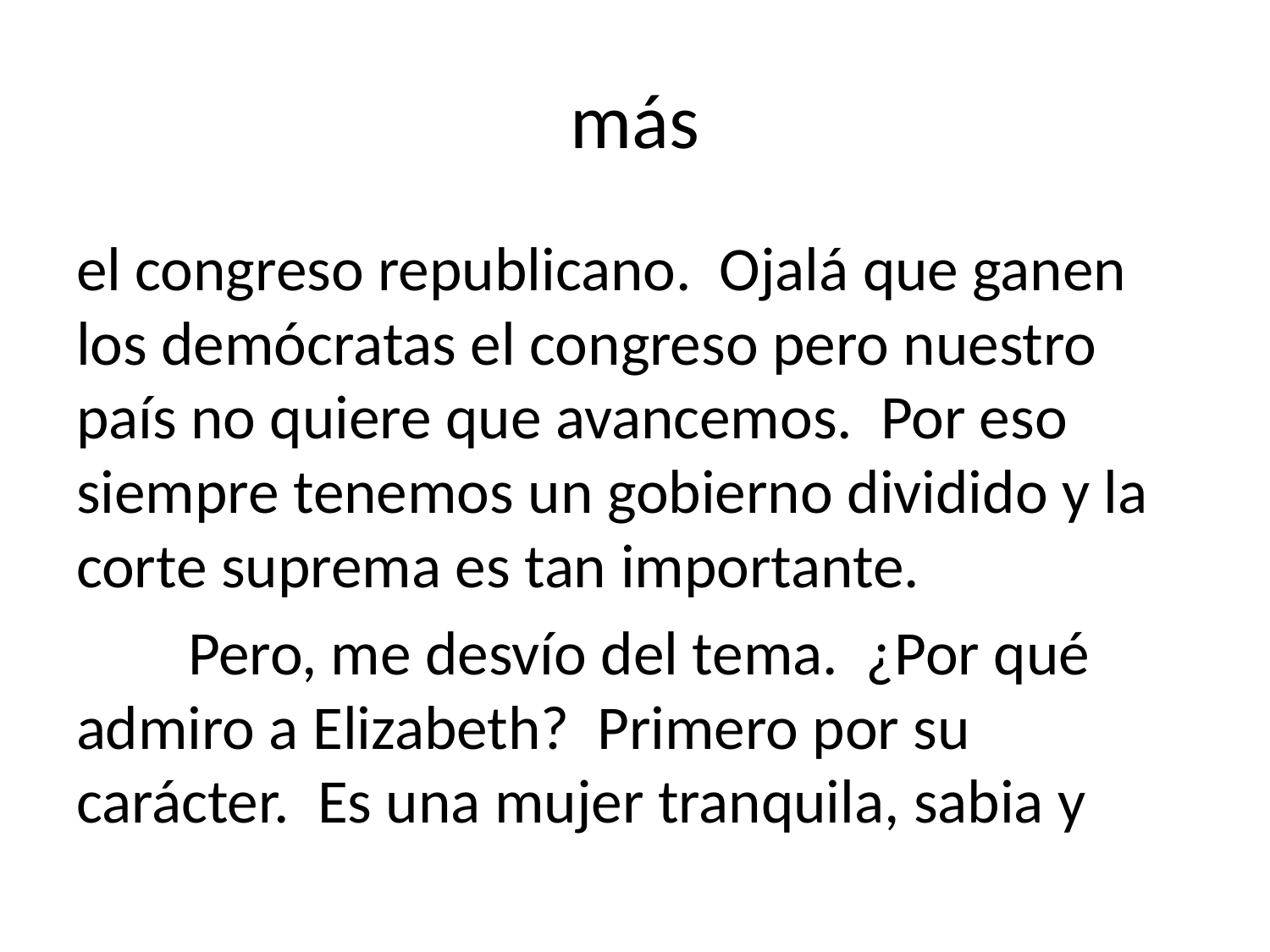

# más
el congreso republicano.  Ojalá que ganen los demócratas el congreso pero nuestro país no quiere que avancemos.  Por eso siempre tenemos un gobierno dividido y la corte suprema es tan importante.
	Pero, me desvío del tema.  ¿Por qué admiro a Elizabeth?  Primero por su carácter.  Es una mujer tranquila, sabia y